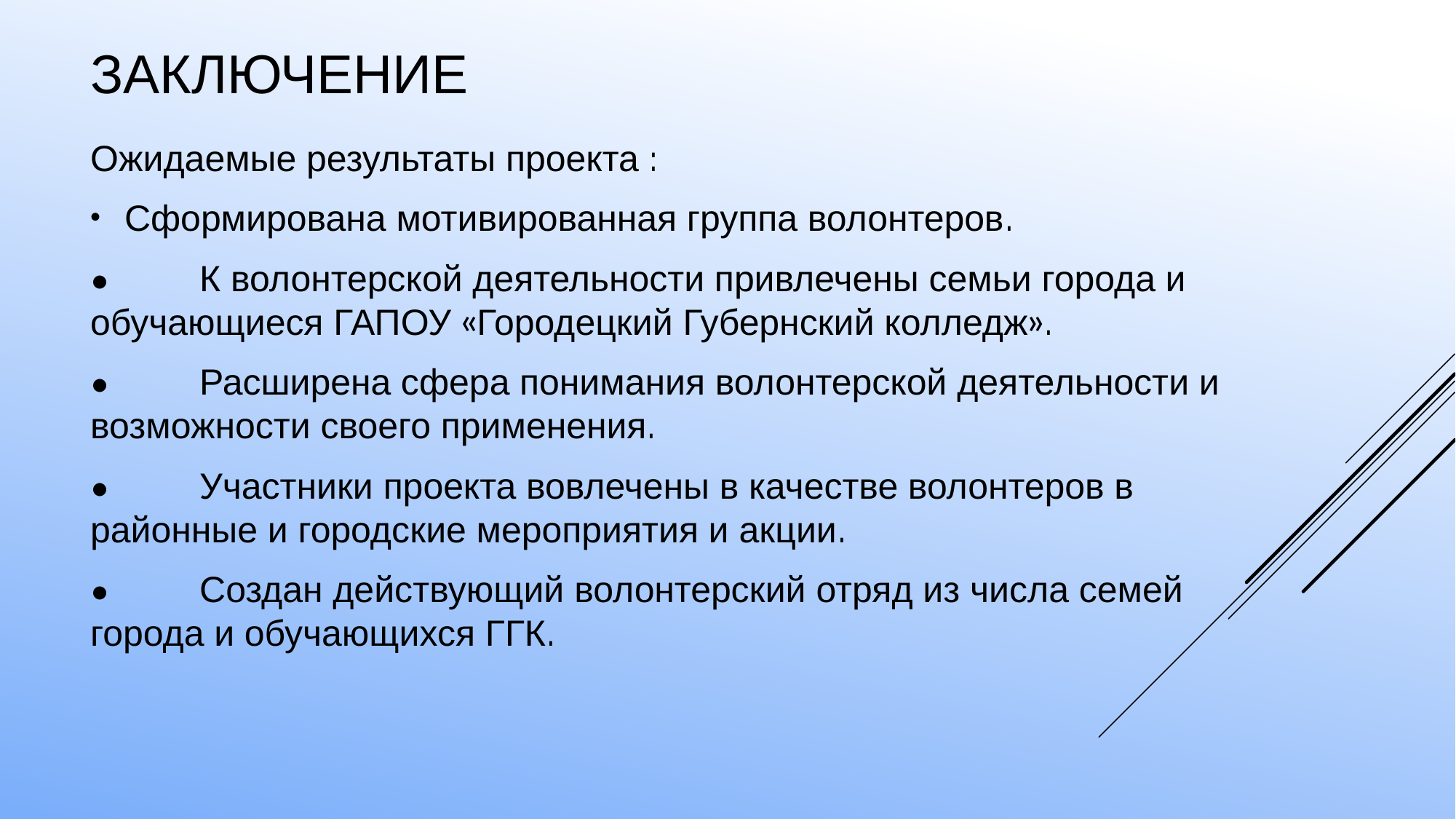

# Заключение
Ожидаемые результаты проекта :
Сформирована мотивированная группа волонтеров.
•	К волонтерской деятельности привлечены семьи города и обучающиеся ГАПОУ «Городецкий Губернский колледж».
•	Расширена сфера понимания волонтерской деятельности и возможности своего применения.
•	Участники проекта вовлечены в качестве волонтеров в районные и городские мероприятия и акции.
•	Создан действующий волонтерский отряд из числа семей города и обучающихся ГГК.